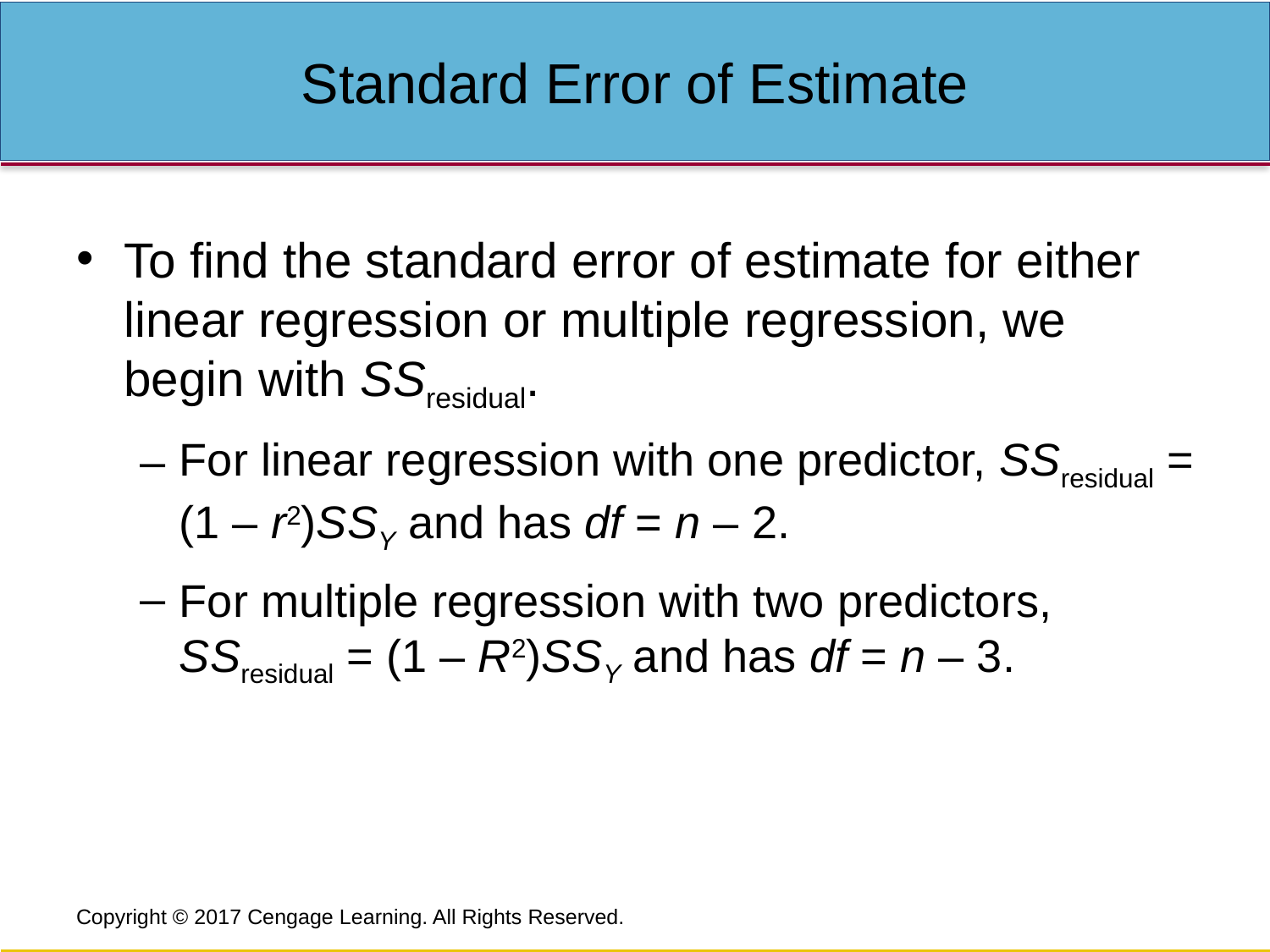

# Standard Error of Estimate
To find the standard error of estimate for either linear regression or multiple regression, we begin with SSresidual.
For linear regression with one predictor, SSresidual = (1 – r2)SSY and has df = n – 2.
For multiple regression with two predictors, SSresidual = (1 – R2)SSY and has df = n – 3.

Copyright © 2017 Cengage Learning. All Rights Reserved.